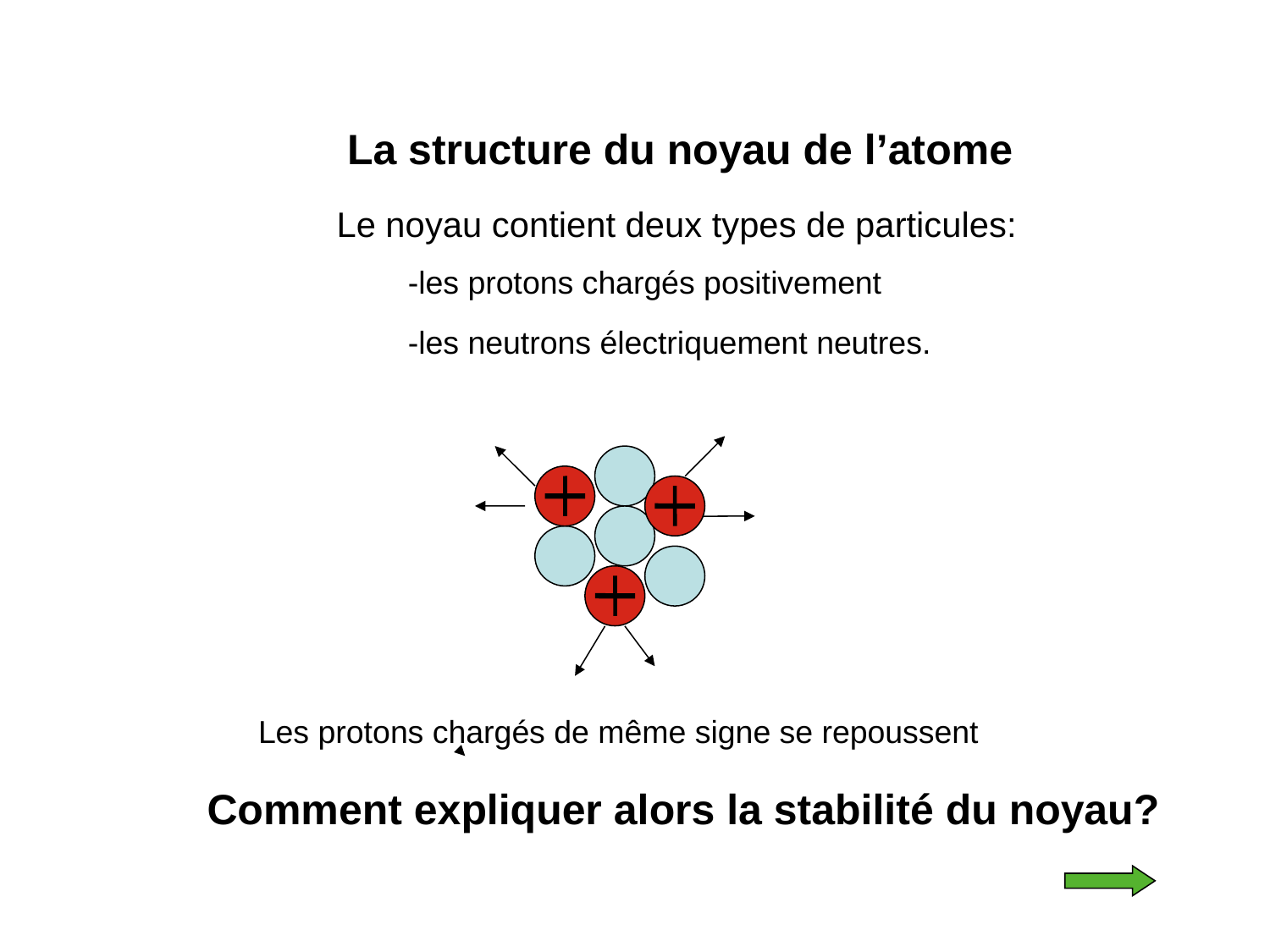

La structure du noyau de l’atome
Le noyau contient deux types de particules:
-les protons chargés positivement
-les neutrons électriquement neutres.

Les protons chargés de même signe se repoussent

Comment expliquer alors la stabilité du noyau?